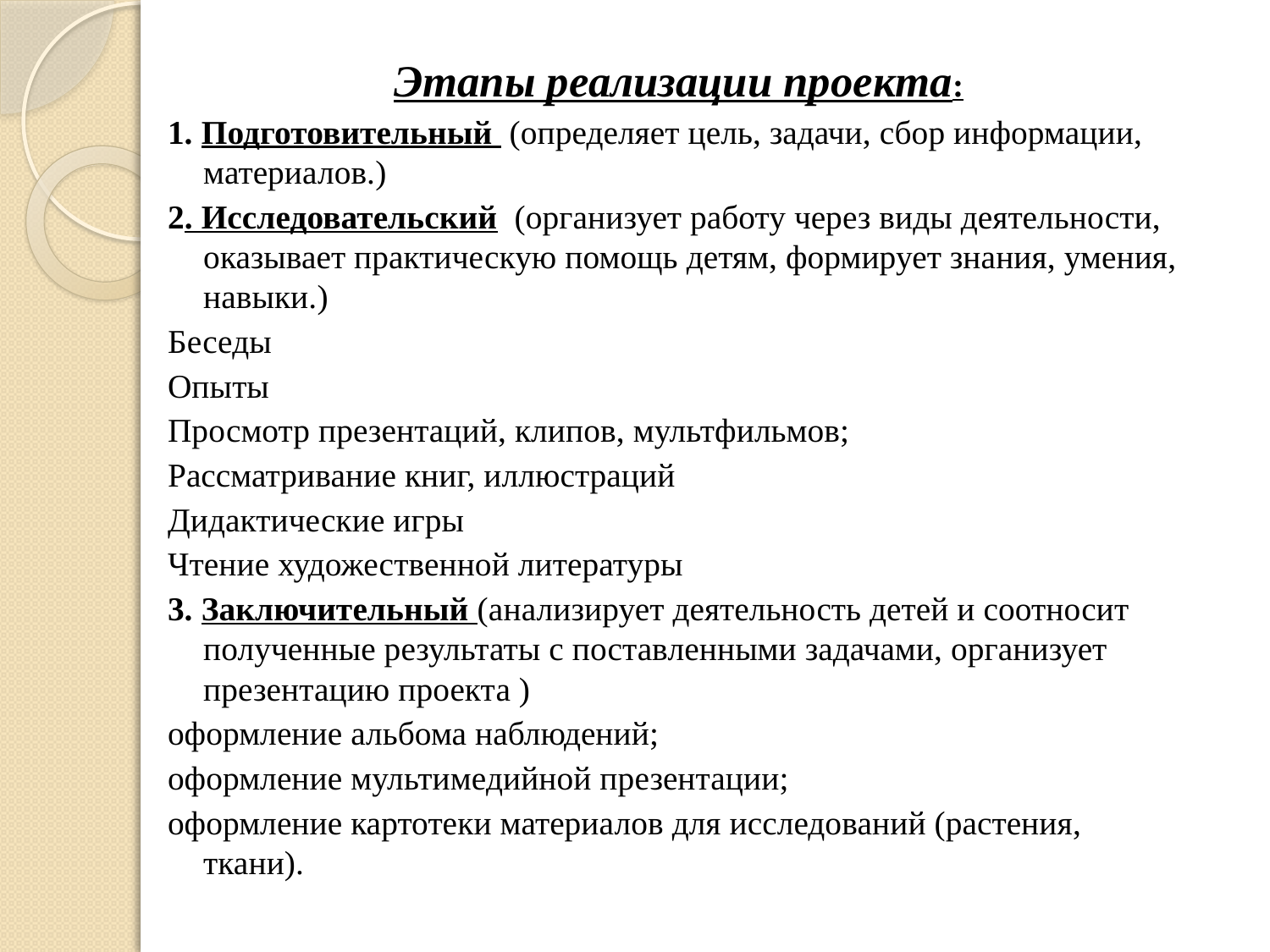

Этапы реализации проекта:
1. Подготовительный  (определяет цель, задачи, сбор информации, материалов.)
2. Исследовательский  (организует работу через виды деятельности, оказывает практическую помощь детям, формирует знания, умения, навыки.)
Беседы
Опыты
Просмотр презентаций, клипов, мультфильмов;
Рассматривание книг, иллюстраций
Дидактические игры
Чтение художественной литературы
3. Заключительный (анализирует деятельность детей и соотносит полученные результаты с поставленными задачами, организует презентацию проекта )
оформление альбома наблюдений;
оформление мультимедийной презентации;
оформление картотеки материалов для исследований (растения, ткани).